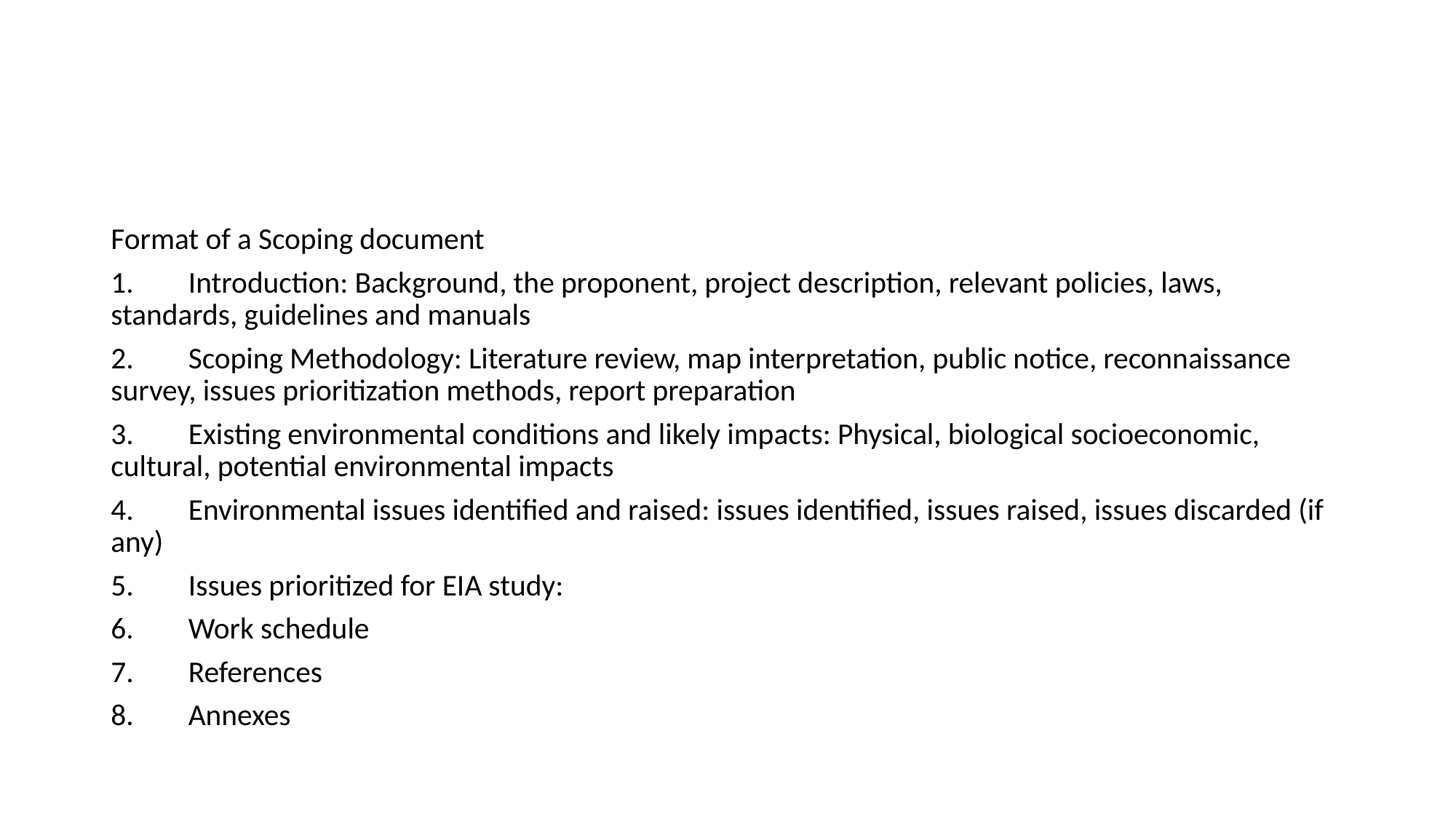

#
Format of a Scoping document
1.	Introduction: Background, the proponent, project description, relevant policies, laws, standards, guidelines and manuals
2.	Scoping Methodology: Literature review, map interpretation, public notice, reconnaissance survey, issues prioritization methods, report preparation
3.	Existing environmental conditions and likely impacts: Physical, biological socioeconomic, cultural, potential environmental impacts
4.	Environmental issues identified and raised: issues identified, issues raised, issues discarded (if any)
5.	Issues prioritized for EIA study:
6.	Work schedule
7.	References
8.	Annexes